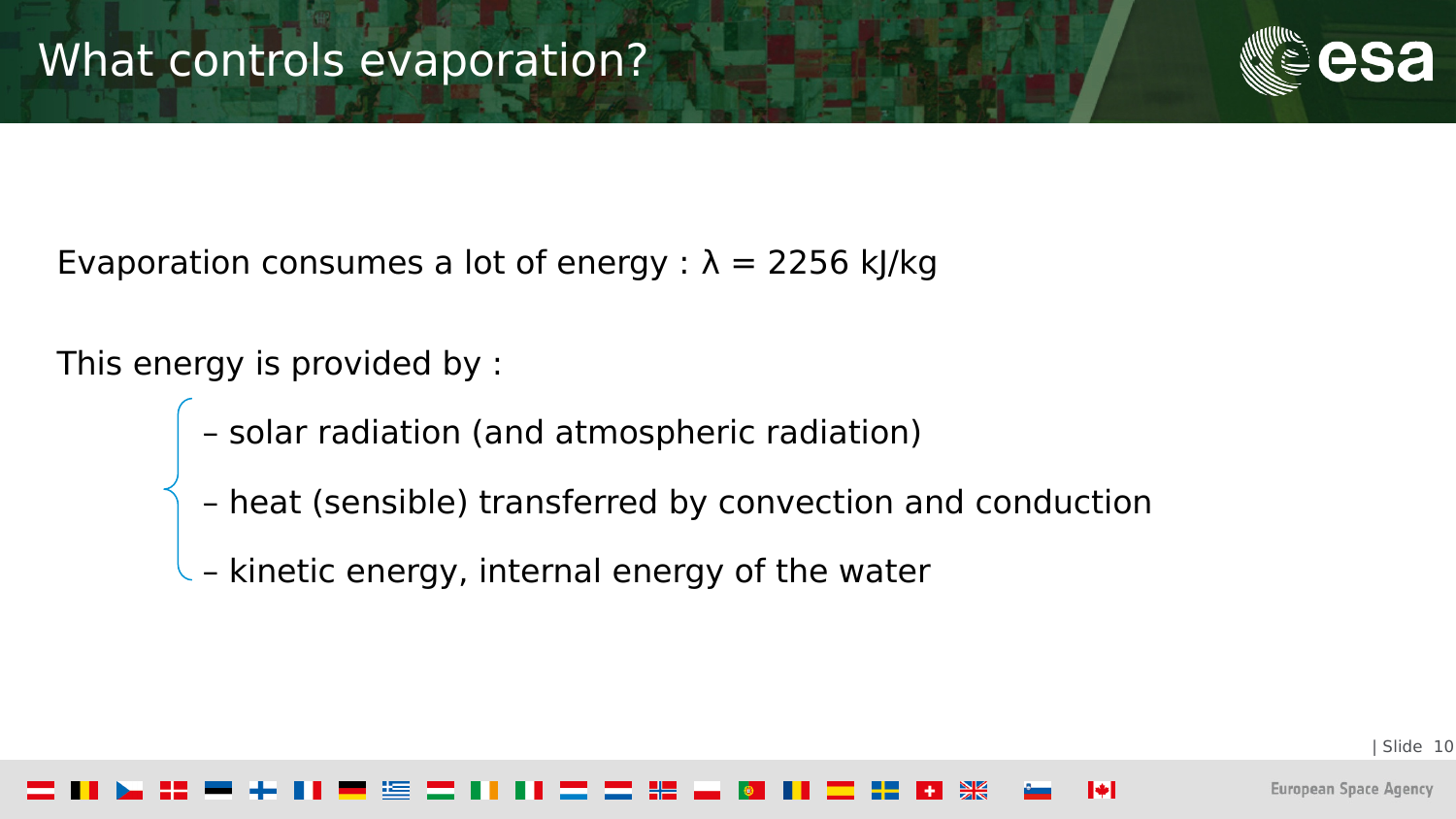

# What controls evaporation?
Evaporation consumes a lot of energy : λ = 2256 kJ/kg

This energy is provided by :

	– solar radiation (and atmospheric radiation)

	– heat (sensible) transferred by convection and conduction

	– kinetic energy, internal energy of the water